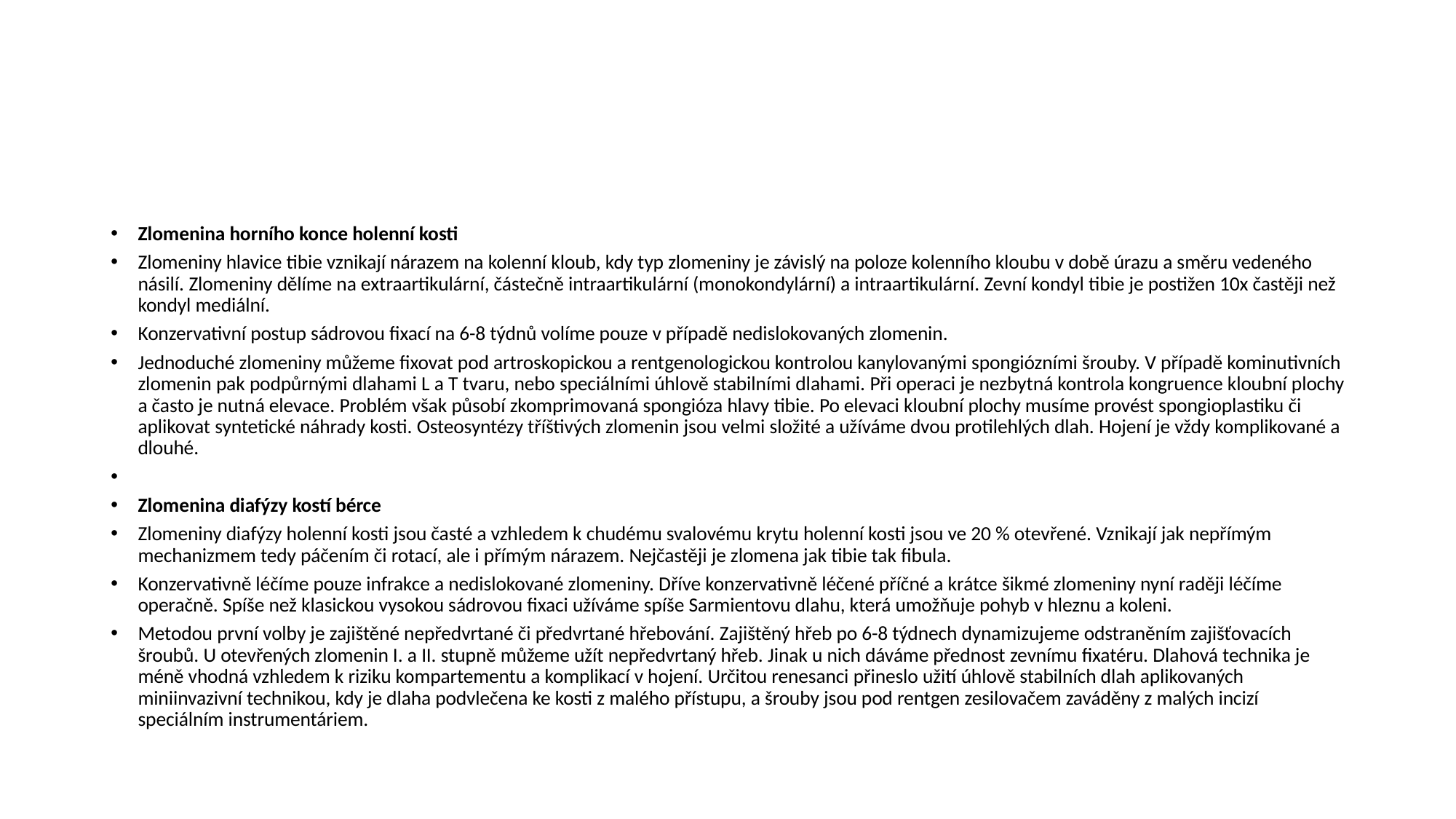

#
Zlomenina horního konce holenní kosti
Zlomeniny hlavice tibie vznikají nárazem na kolenní kloub, kdy typ zlomeniny je závislý na poloze kolenního kloubu v době úrazu a směru vedeného násilí. Zlomeniny dělíme na extraartikulární, částečně intraartikulární (monokondylární) a intraartikulární. Zevní kondyl tibie je postižen 10x častěji než kondyl mediální.
Konzervativní postup sádrovou fixací na 6-8 týdnů volíme pouze v případě nedislokovaných zlomenin.
Jednoduché zlomeniny můžeme fixovat pod artroskopickou a rentgenologickou kontrolou kanylovanými spongiózními šrouby. V případě kominutivních zlomenin pak podpůrnými dlahami L a T tvaru, nebo speciálními úhlově stabilními dlahami. Při operaci je nezbytná kontrola kongruence kloubní plochy a často je nutná elevace. Problém však působí zkomprimovaná spongióza hlavy tibie. Po elevaci kloubní plochy musíme provést spongioplastiku či aplikovat syntetické náhrady kosti. Osteosyntézy tříštivých zlomenin jsou velmi složité a užíváme dvou protilehlých dlah. Hojení je vždy komplikované a dlouhé.

Zlomenina diafýzy kostí bérce
Zlomeniny diafýzy holenní kosti jsou časté a vzhledem k chudému svalovému krytu holenní kosti jsou ve 20 % otevřené. Vznikají jak nepřímým mechanizmem tedy páčením či rotací, ale i přímým nárazem. Nejčastěji je zlomena jak tibie tak fibula.
Konzervativně léčíme pouze infrakce a nedislokované zlomeniny. Dříve konzervativně léčené příčné a krátce šikmé zlomeniny nyní raději léčíme operačně. Spíše než klasickou vysokou sádrovou fixaci užíváme spíše Sarmientovu dlahu, která umožňuje pohyb v hleznu a koleni.
Metodou první volby je zajištěné nepředvrtané či předvrtané hřebování. Zajištěný hřeb po 6-8 týdnech dynamizujeme odstraněním zajišťovacích šroubů. U otevřených zlomenin I. a II. stupně můžeme užít nepředvrtaný hřeb. Jinak u nich dáváme přednost zevnímu fixatéru. Dlahová technika je méně vhodná vzhledem k riziku kompartementu a komplikací v hojení. Určitou renesanci přineslo užití úhlově stabilních dlah aplikovaných miniinvazivní technikou, kdy je dlaha podvlečena ke kosti z malého přístupu, a šrouby jsou pod rentgen zesilovačem zaváděny z malých incizí speciálním instrumentáriem.